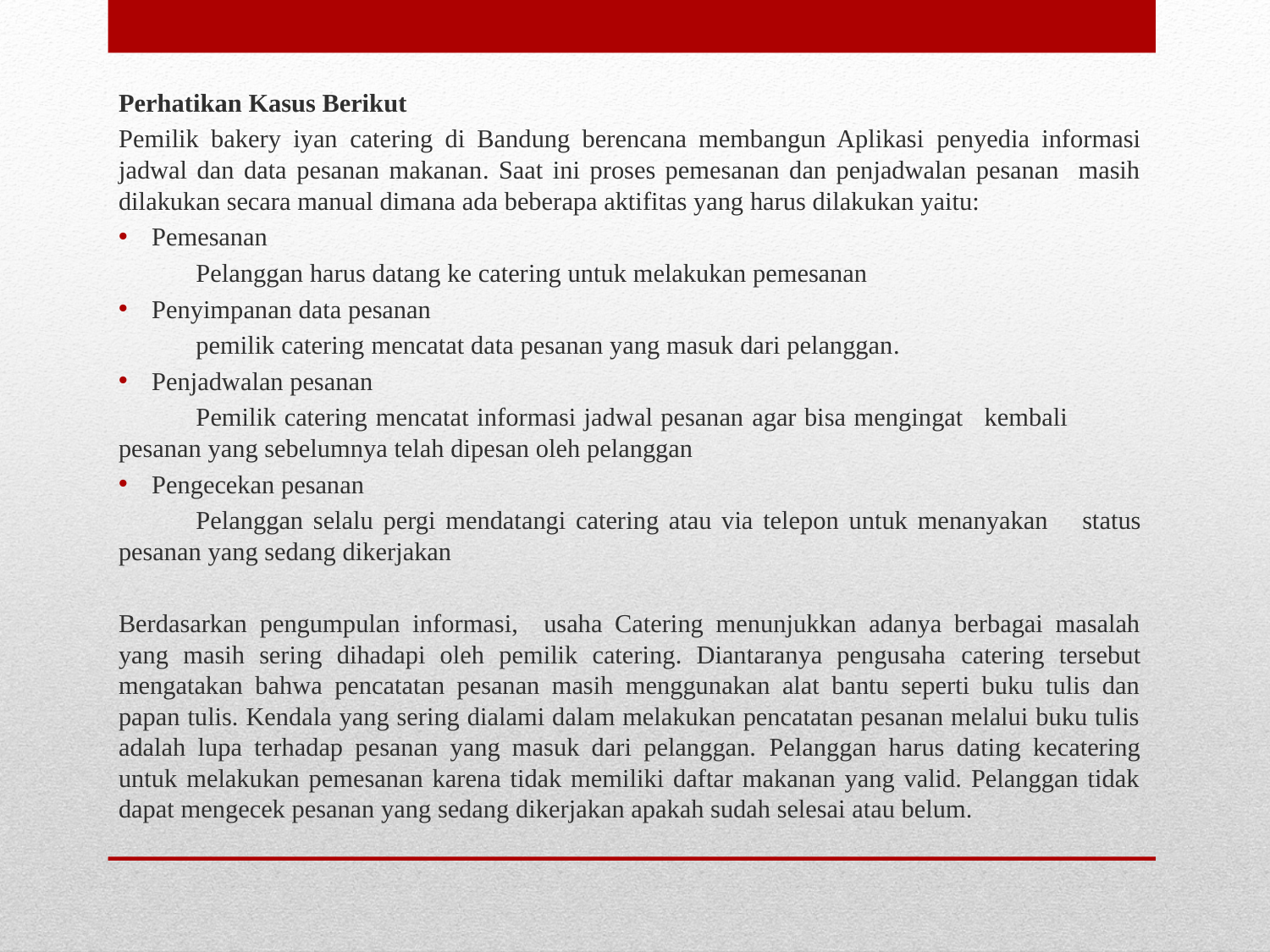

Perhatikan Kasus Berikut
Pemilik bakery iyan catering di Bandung berencana membangun Aplikasi penyedia informasi jadwal dan data pesanan makanan. Saat ini proses pemesanan dan penjadwalan pesanan  masih dilakukan secara manual dimana ada beberapa aktifitas yang harus dilakukan yaitu:
Pemesanan
	Pelanggan harus datang ke catering untuk melakukan pemesanan
Penyimpanan data pesanan
	pemilik catering mencatat data pesanan yang masuk dari pelanggan.
Penjadwalan pesanan
	Pemilik catering mencatat informasi jadwal pesanan agar bisa mengingat 	kembali 	pesanan yang sebelumnya telah dipesan oleh pelanggan
Pengecekan pesanan
	Pelanggan selalu pergi mendatangi catering atau via telepon untuk menanyakan 	status pesanan yang sedang dikerjakan

Berdasarkan pengumpulan informasi,  usaha Catering menunjukkan adanya berbagai masalah yang masih sering dihadapi oleh pemilik catering. Diantaranya pengusaha catering tersebut mengatakan bahwa pencatatan pesanan masih menggunakan alat bantu seperti buku tulis dan papan tulis. Kendala yang sering dialami dalam melakukan pencatatan pesanan melalui buku tulis adalah lupa terhadap pesanan yang masuk dari pelanggan. Pelanggan harus dating kecatering untuk melakukan pemesanan karena tidak memiliki daftar makanan yang valid. Pelanggan tidak dapat mengecek pesanan yang sedang dikerjakan apakah sudah selesai atau belum.